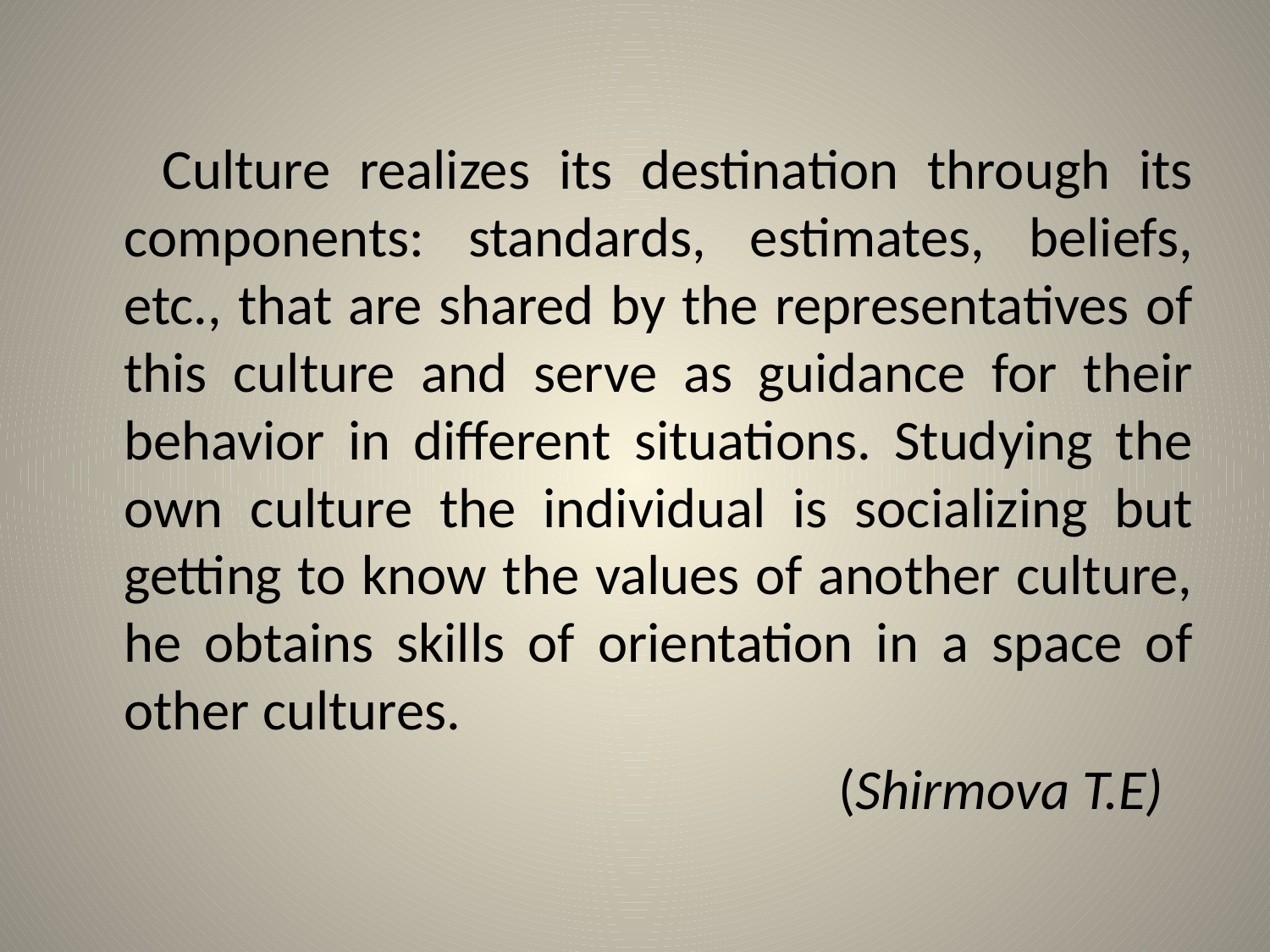

#
   Culture realizes its destination through its components: standards, estimates, beliefs, etc., that are shared by the representatives of this culture and serve as guidance for their behavior in different situations. Studying the own culture the individual is socializing but getting to know the values of another culture, he obtains skills of orientation in a space of other cultures.
                                                            (Shirmova T.E)